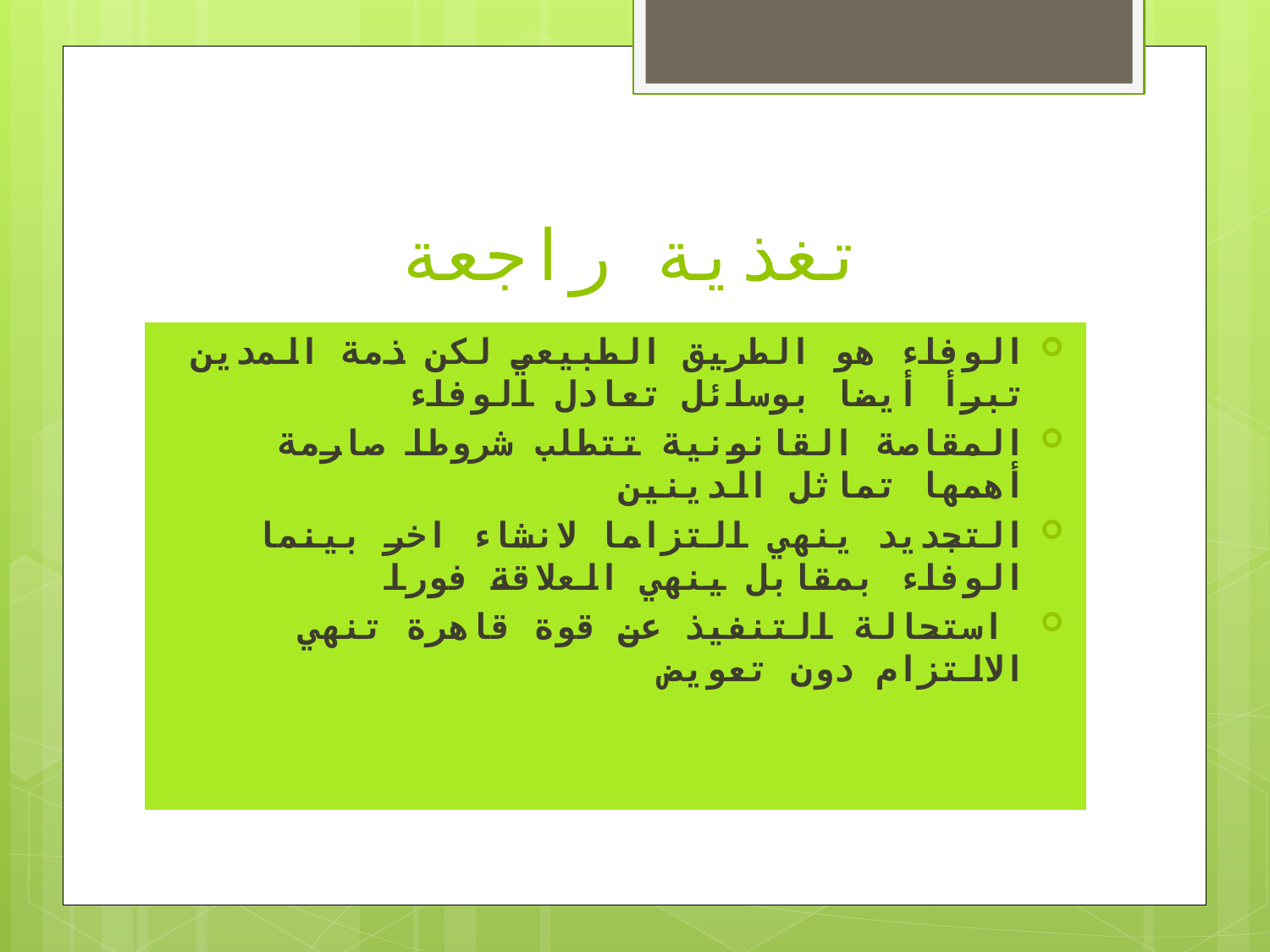

# تغذية راجعة
الوفاء هو الطريق الطبيعي لكن ذمة المدين تبرأ أيضا بوسائل تعادل الوفاء
المقاصة القانونية تتطلب شروطا صارمة أهمها تماثل الدينين
التجديد ينهي التزاما لانشاء اخر بينما الوفاء بمقابل ينهي العلاقة فورا
 استحالة التنفيذ عن قوة قاهرة تنهي الالتزام دون تعويض